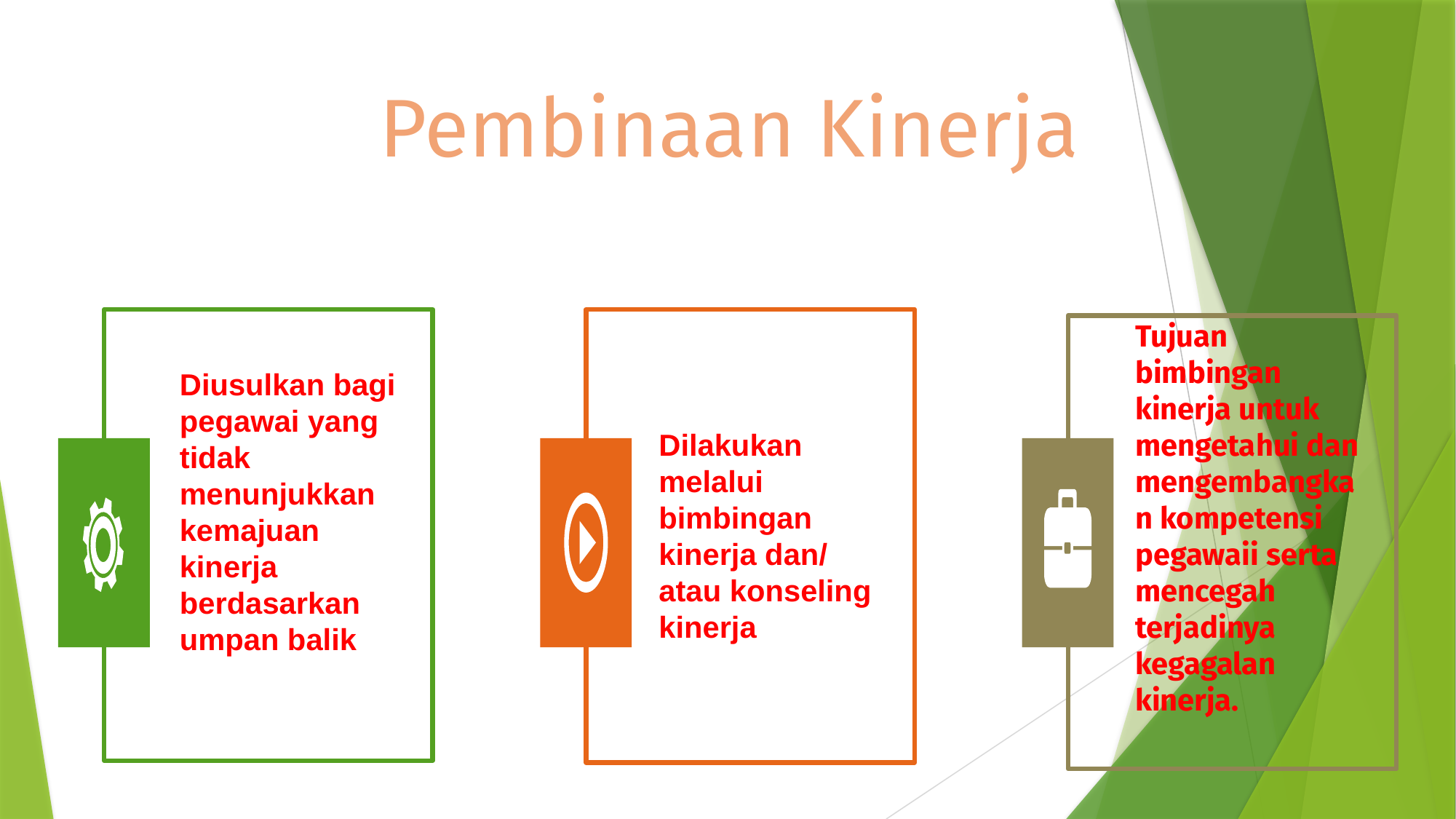

Pembinaan Kinerja

Diusulkan bagi pegawai yang tidak menunjukkan kemajuan kinerja berdasarkan umpan balik

Dilakukan melalui bimbingan kinerja dan/ atau konseling kinerja

Tujuan bimbingan kinerja untuk mengetahui dan mengembangkan kompetensi pegawaii serta mencegah terjadinya  kegagalan kinerja.